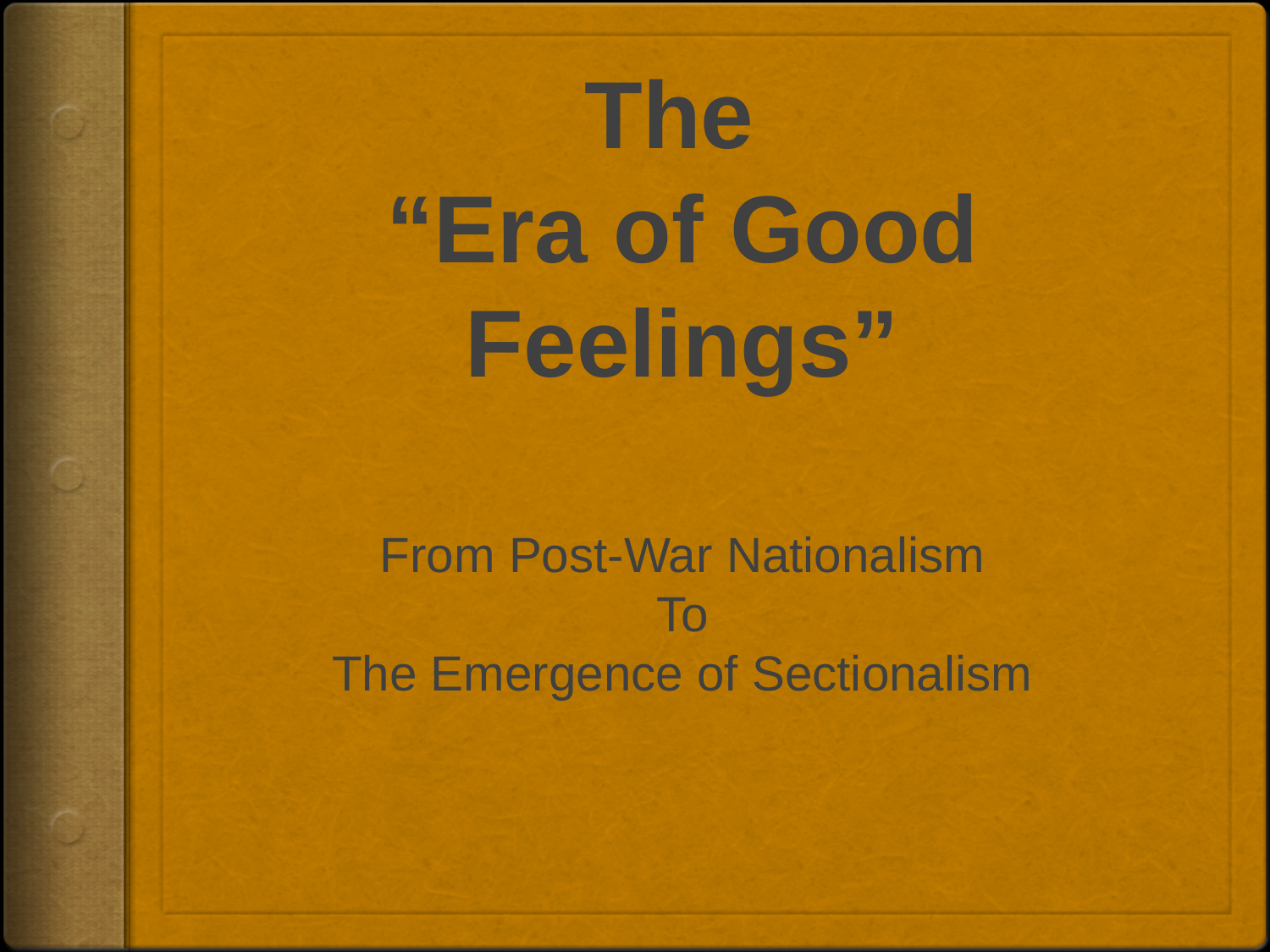

# The “Era of Good Feelings”

From Post-War Nationalism
To
The Emergence of Sectionalism